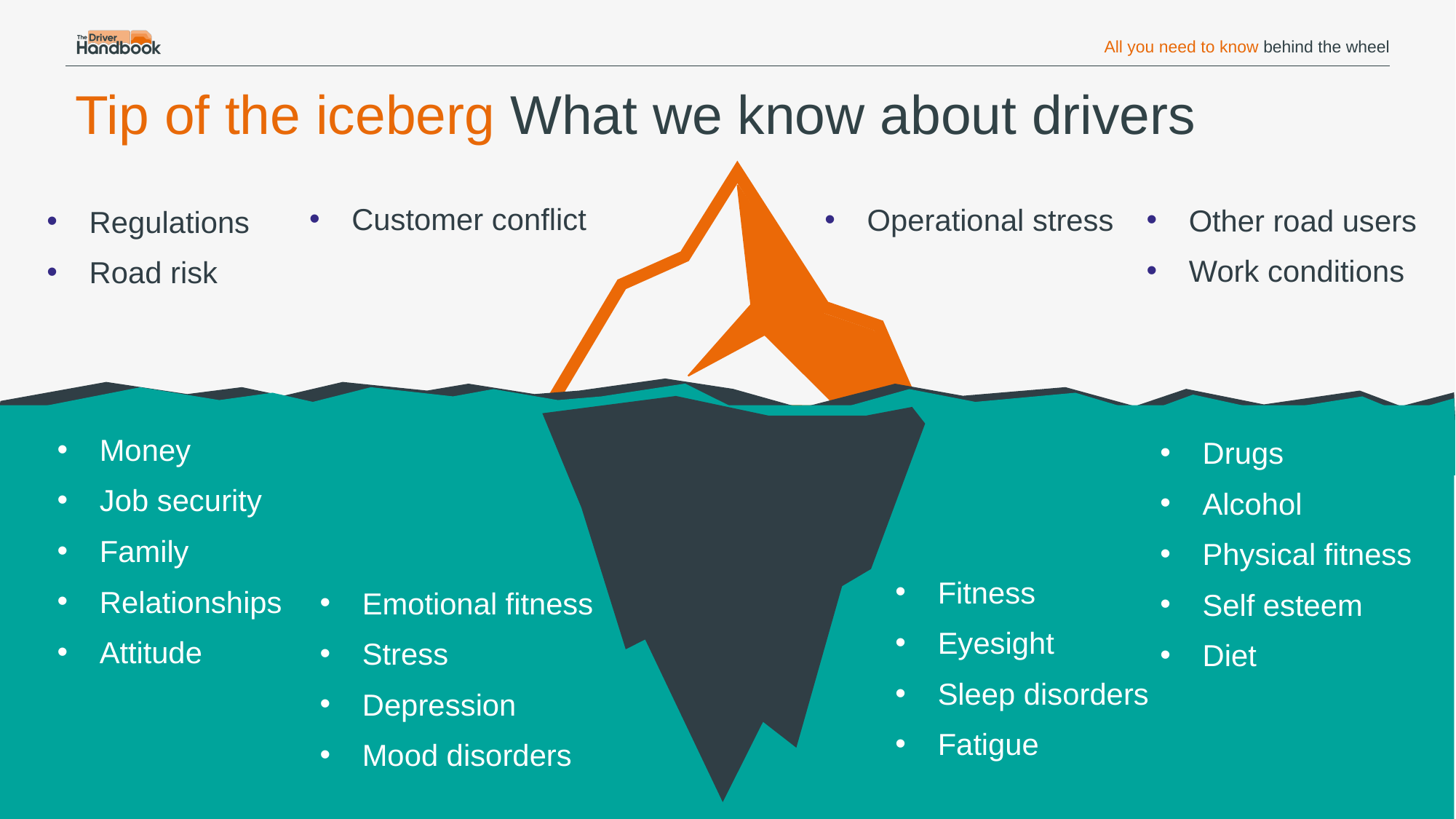

Tip of the iceberg What we know about drivers

Customer conflict
Operational stress
Other road users
Work conditions

Regulations
Road risk

Money
Job security
Family
Relationships
Attitude

Drugs
Alcohol
Physical fitness
Self esteem
Diet

Fitness
Eyesight
Sleep disorders
Fatigue

Emotional fitness
Stress
Depression
Mood disorders

\